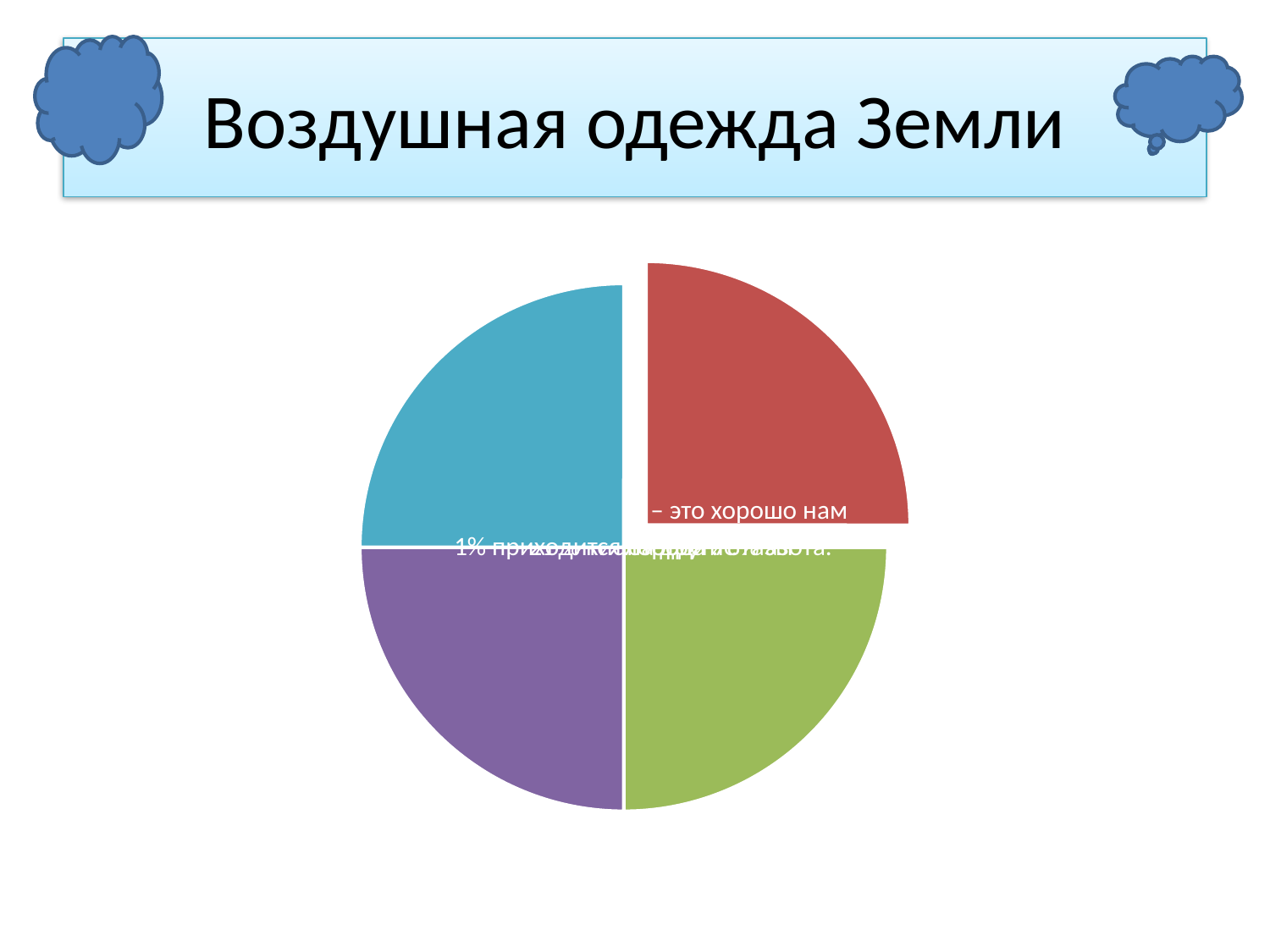

# Воздушная одежда Земли

Атмосфера Земли – это хорошо нам знакомый воздух.
Это смесь газов, в которой 78% азота.
21 % кислорода .
1% приходится на другие газы